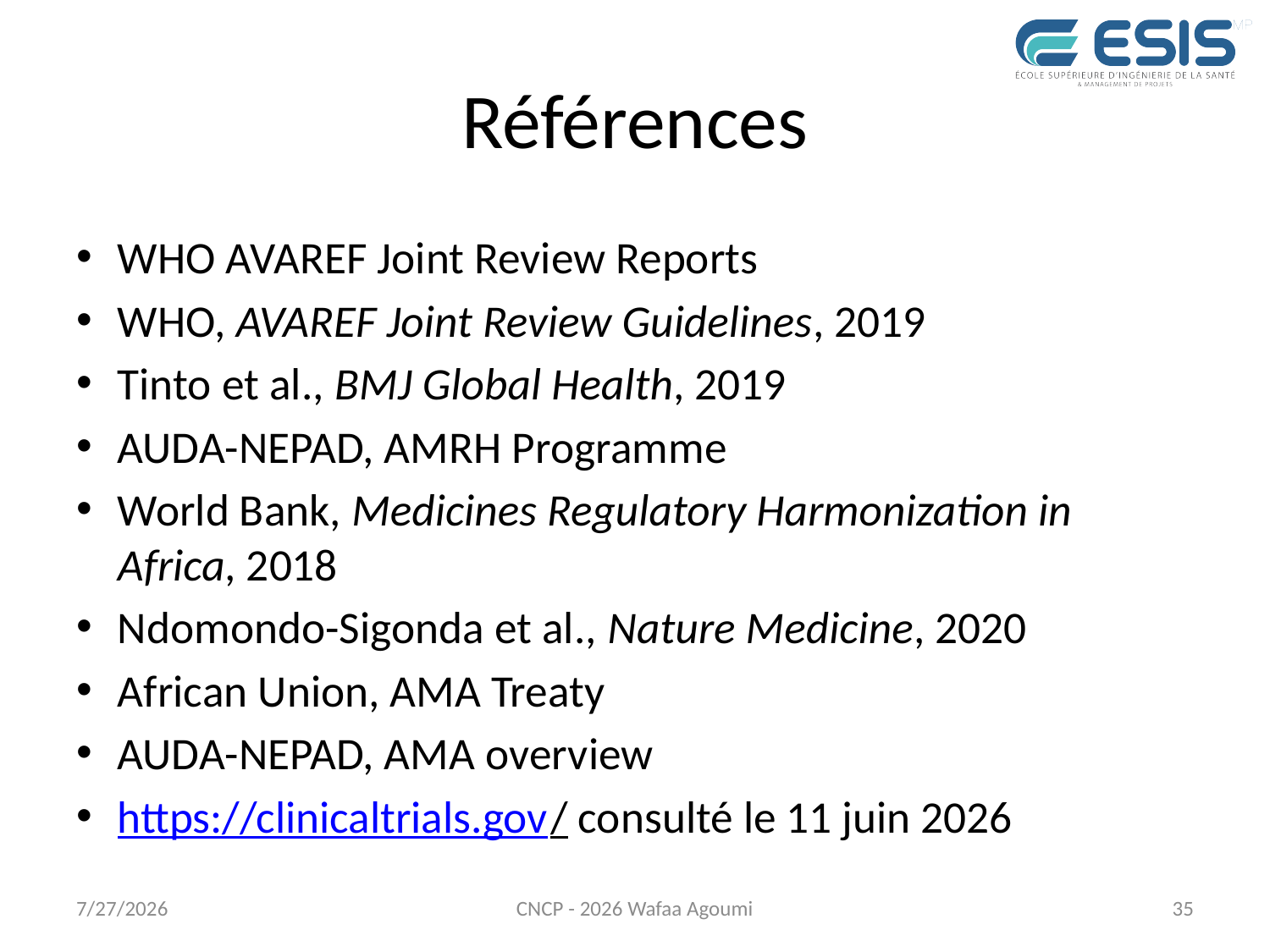

# Références
WHO AVAREF Joint Review Reports
WHO, AVAREF Joint Review Guidelines, 2019
Tinto et al., BMJ Global Health, 2019
AUDA-NEPAD, AMRH Programme
World Bank, Medicines Regulatory Harmonization in Africa, 2018
Ndomondo-Sigonda et al., Nature Medicine, 2020
African Union, AMA Treaty
AUDA-NEPAD, AMA overview
https://clinicaltrials.gov/ consulté le 11 juin 2026
7/27/2026
CNCP - 2026 Wafaa Agoumi
35